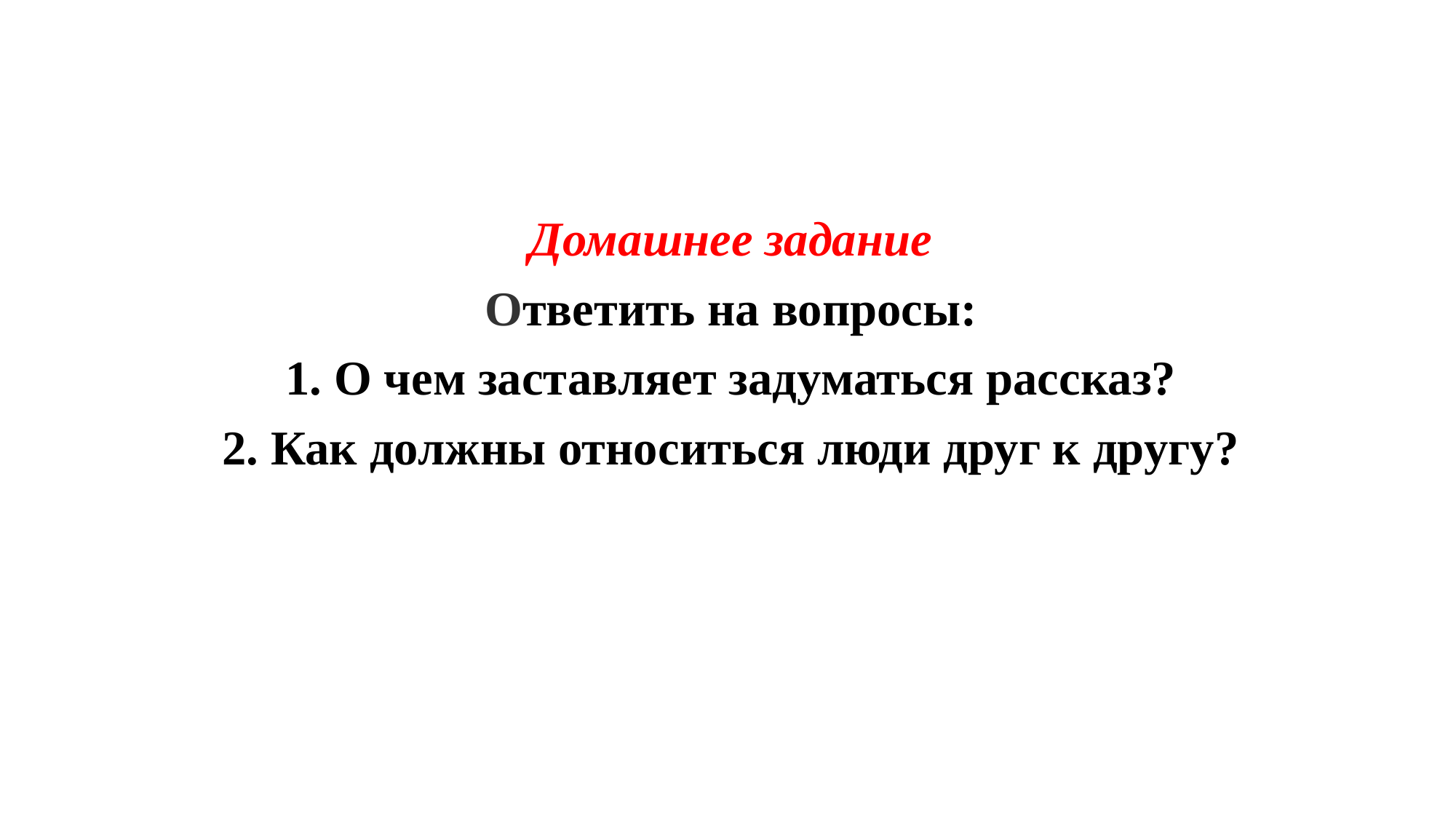

Домашнее задание
Ответить на вопросы:
1. О чем заставляет задуматься рассказ?
2. Как должны относиться люди друг к другу?